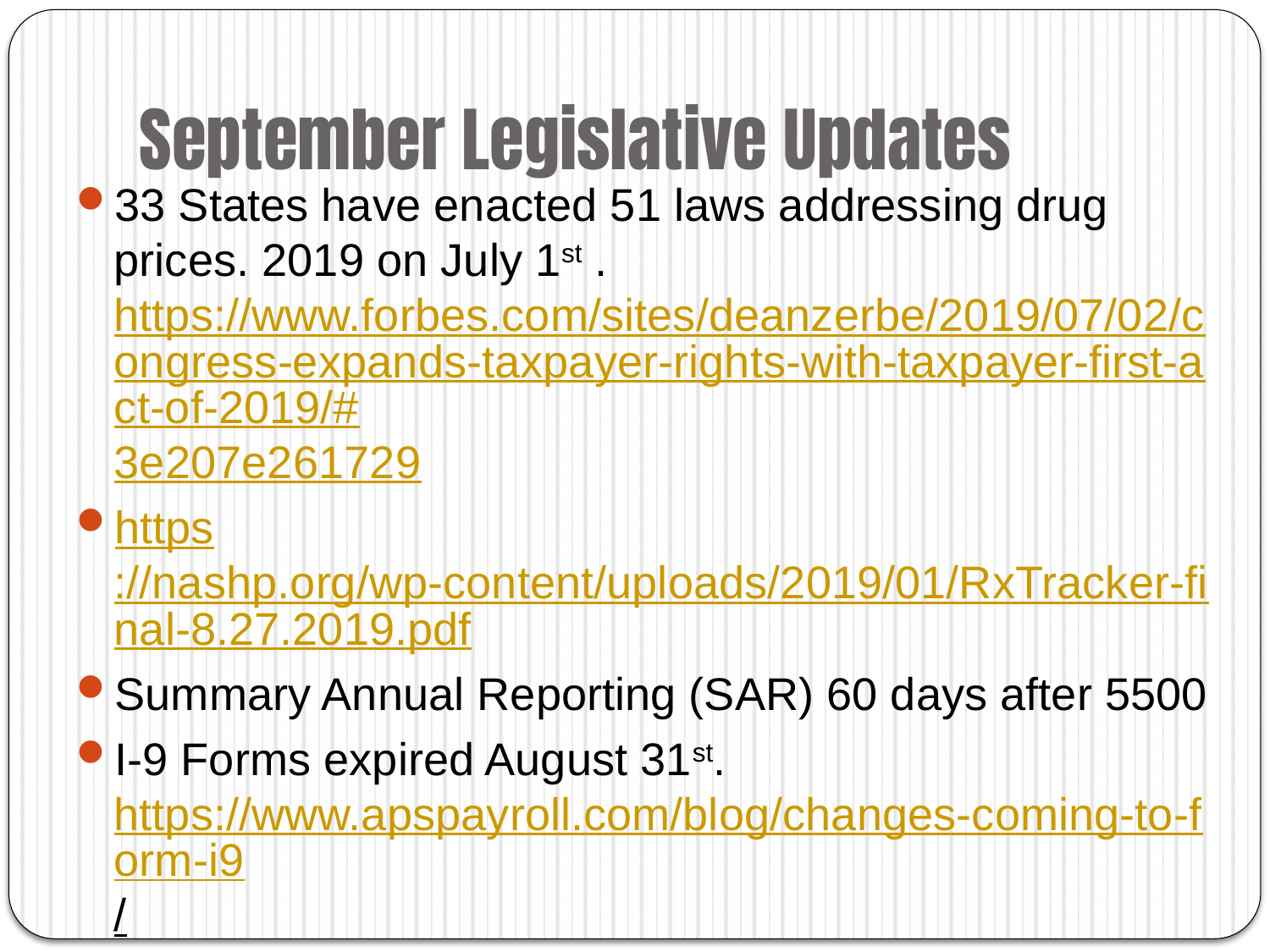

September Legislative Updates
33 States have enacted 51 laws addressing drug prices. 2019 on July 1st . https://www.forbes.com/sites/deanzerbe/2019/07/02/congress-expands-taxpayer-rights-with-taxpayer-first-act-of-2019/#3e207e261729
https://nashp.org/wp-content/uploads/2019/01/RxTracker-final-8.27.2019.pdf
Summary Annual Reporting (SAR) 60 days after 5500
I-9 Forms expired August 31st. https://www.apspayroll.com/blog/changes-coming-to-form-i9/
Congress Expands Taxpayer Rights With Taxpayer First Act of